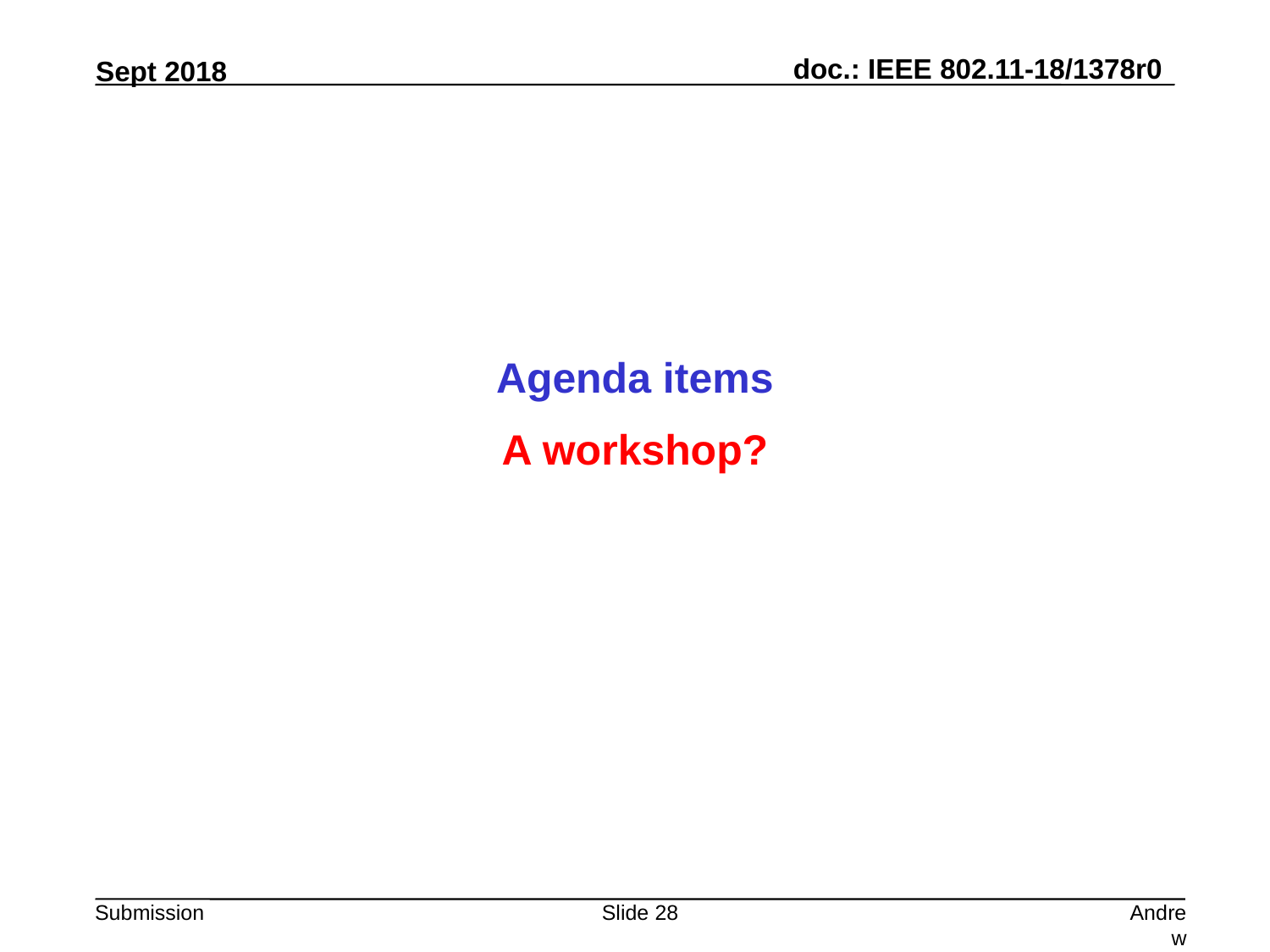

Agenda items
A workshop?
Slide 28
Andrew Myles, Cisco